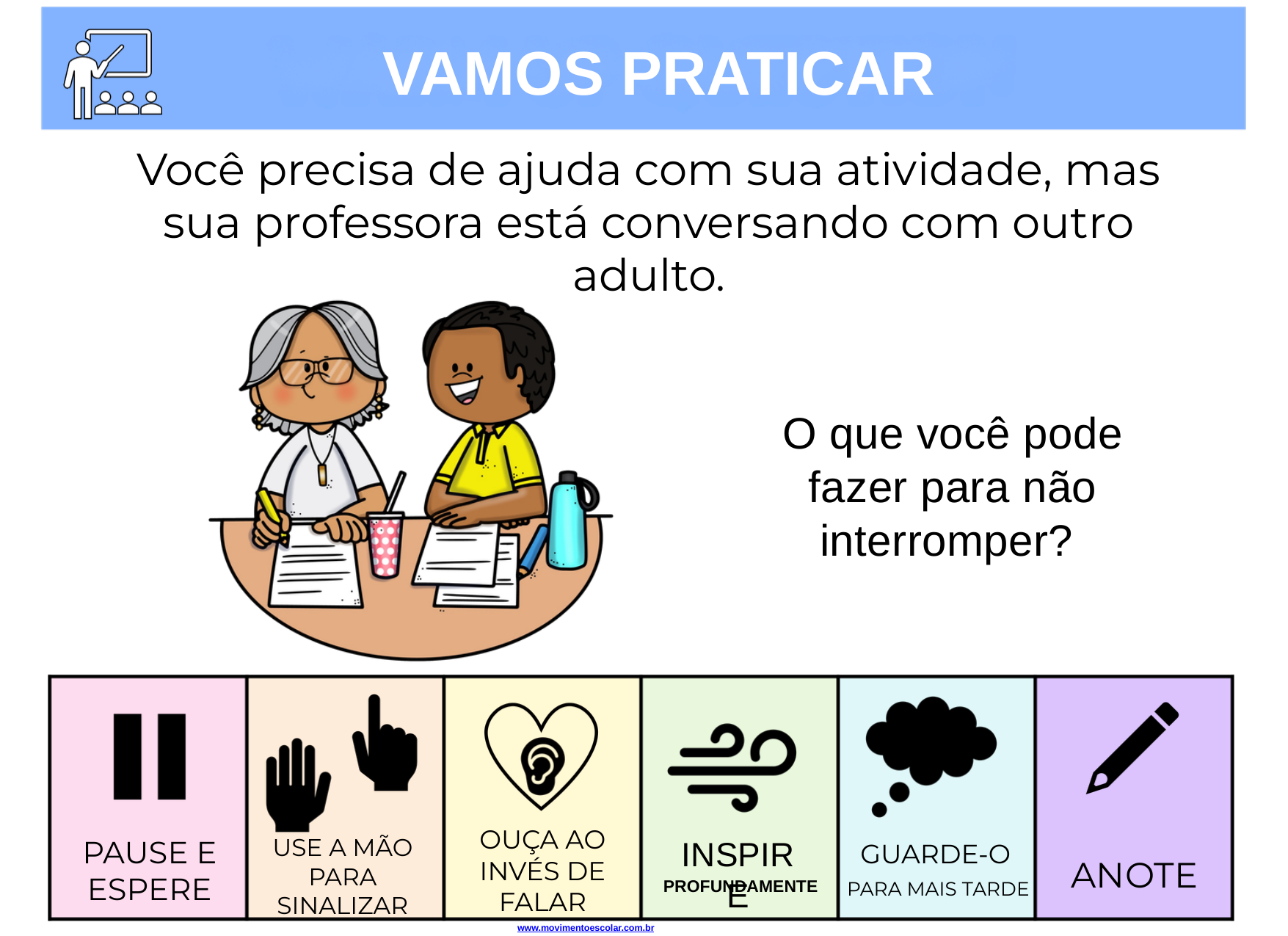

VAMOS PRATICAR
Você precisa de ajuda com sua atividade, mas sua professora está conversando com outro adulto.

O que você pode fazer para não interromper?

OUÇA AO INVÉS DE FALAR
USE A MÃO PARA SINALIZAR
PAUSE E ESPERE
INSPIRE
GUARDE-O
ANOTE
 PROFUNDAMENTE
PARA MAIS TARDE
www.movimentoescolar.com.br